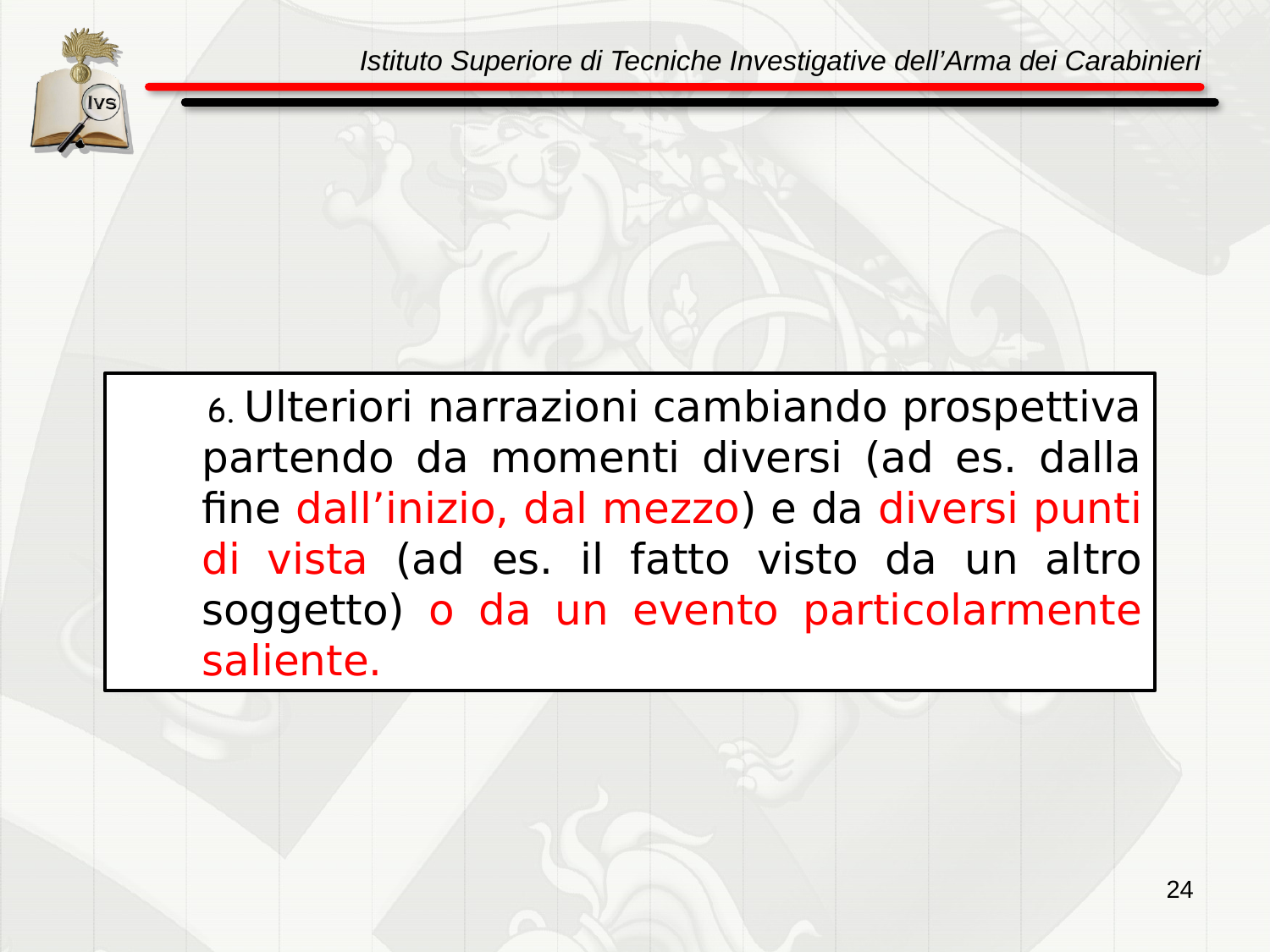

6. Ulteriori narrazioni cambiando prospettiva partendo da momenti diversi (ad es. dalla fine dall’inizio, dal mezzo) e da diversi punti di vista (ad es. il fatto visto da un altro soggetto) o da un evento particolarmente saliente.
24